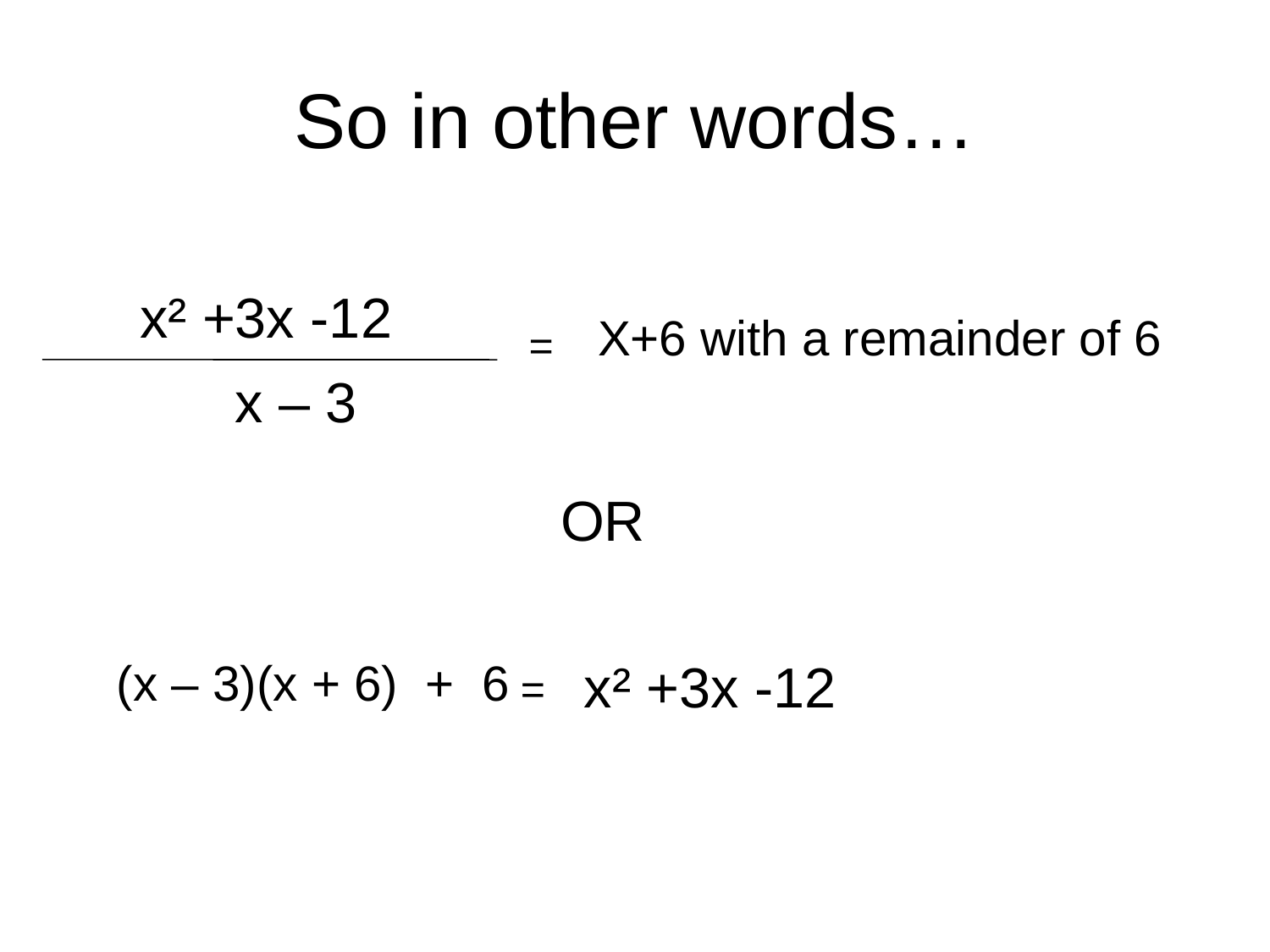

So in other words…
x² +3x -12
X+6 with a remainder of 6
=

x – 3
OR
(x – 3)(x + 6)  +  6
x² +3x -12
=